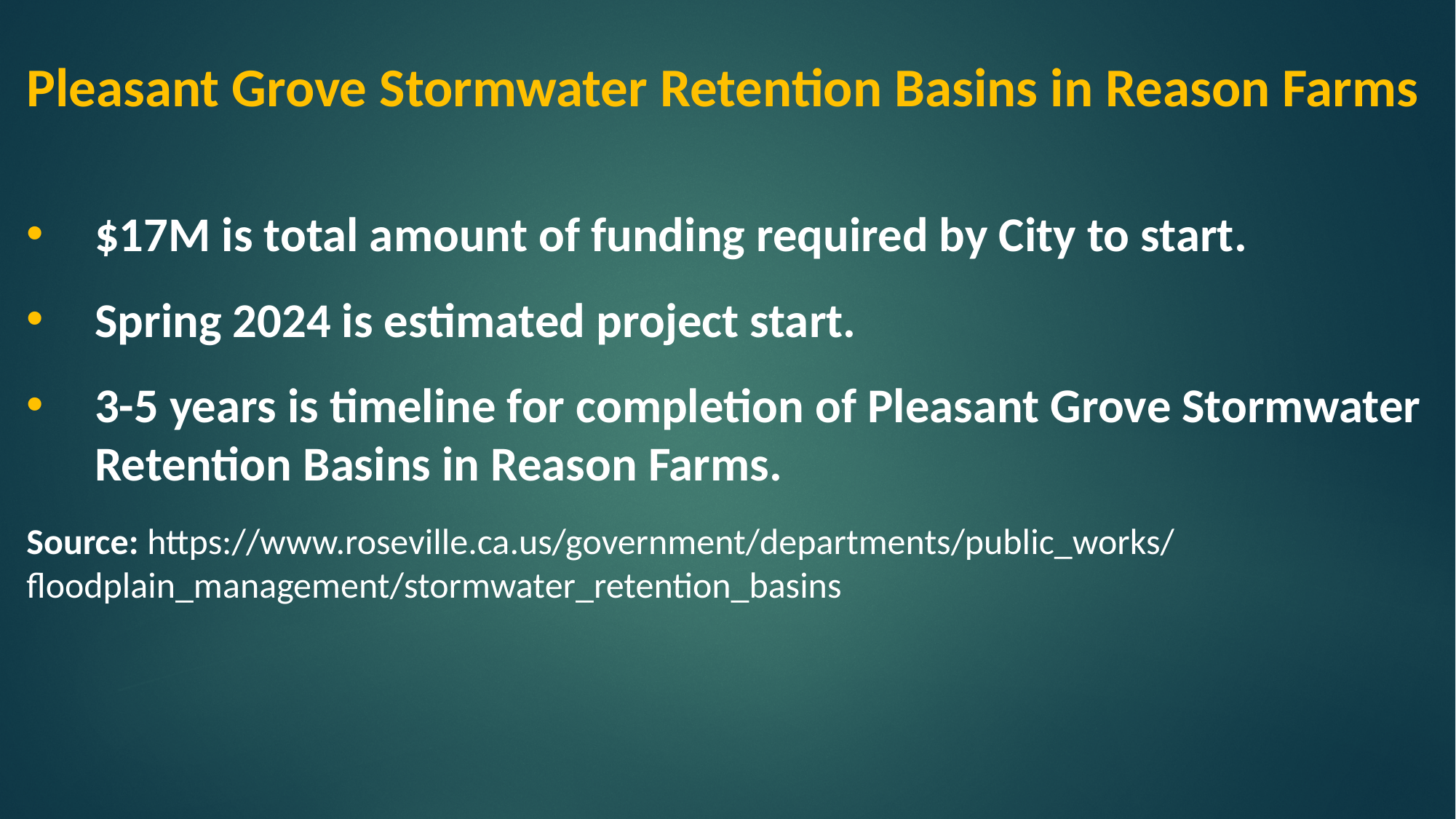

Pleasant Grove Stormwater Retention Basins in Reason Farms
$17M is total amount of funding required by City to start.
Spring 2024 is estimated project start.
3-5 years is timeline for completion of Pleasant Grove Stormwater Retention Basins in Reason Farms.
Source: https://www.roseville.ca.us/government/departments/public_works/
floodplain_management/stormwater_retention_basins